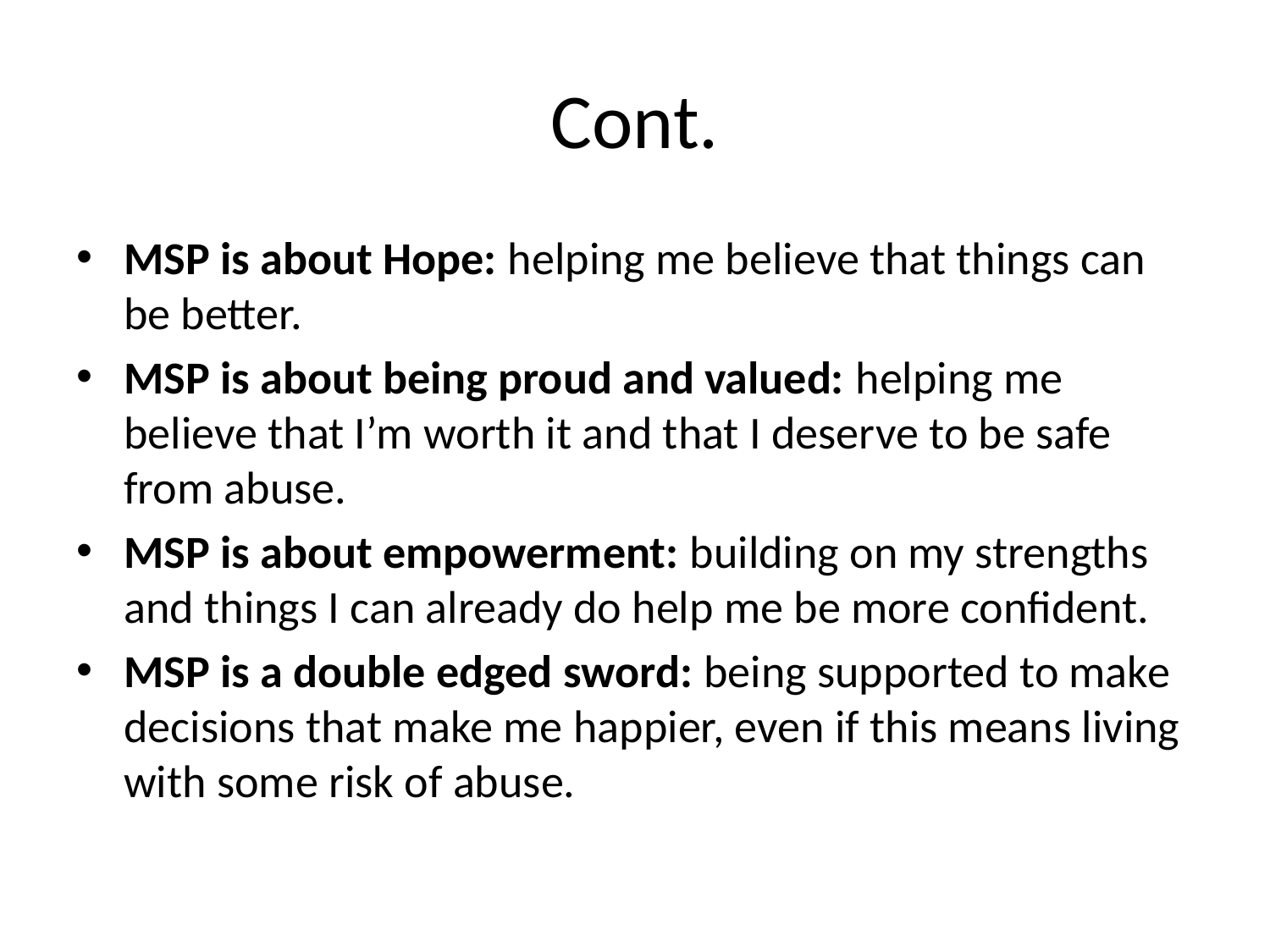

# Cont.
MSP is about Hope: helping me believe that things can be better.
MSP is about being proud and valued: helping me believe that I’m worth it and that I deserve to be safe from abuse.
MSP is about empowerment: building on my strengths and things I can already do help me be more confident.
MSP is a double edged sword: being supported to make decisions that make me happier, even if this means living with some risk of abuse.